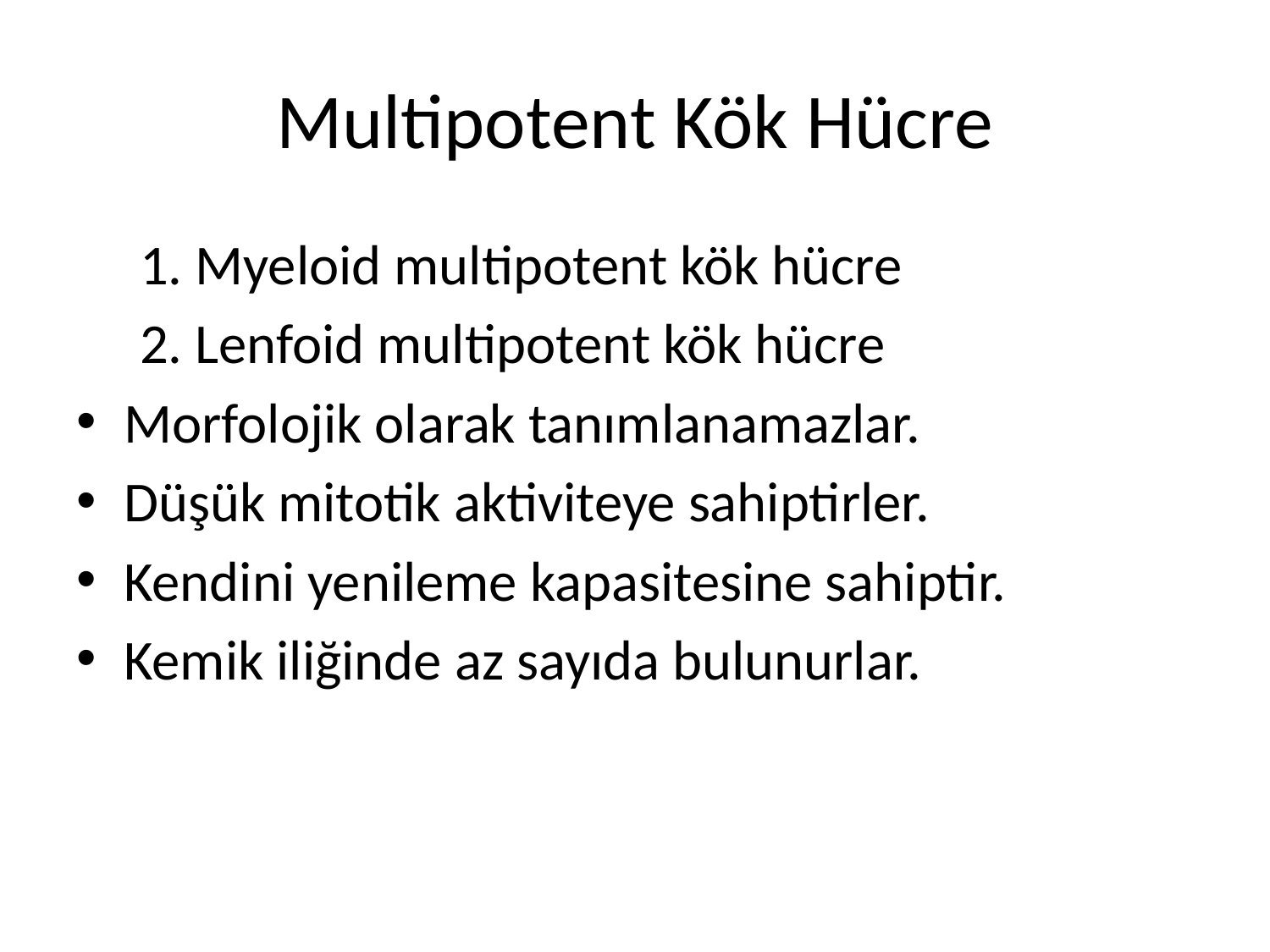

# Multipotent Kök Hücre
     1. Myeloid multipotent kök hücre
     2. Lenfoid multipotent kök hücre
Morfolojik olarak tanımlanamazlar.
Düşük mitotik aktiviteye sahiptirler.
Kendini yenileme kapasitesine sahiptir.
Kemik iliğinde az sayıda bulunurlar.